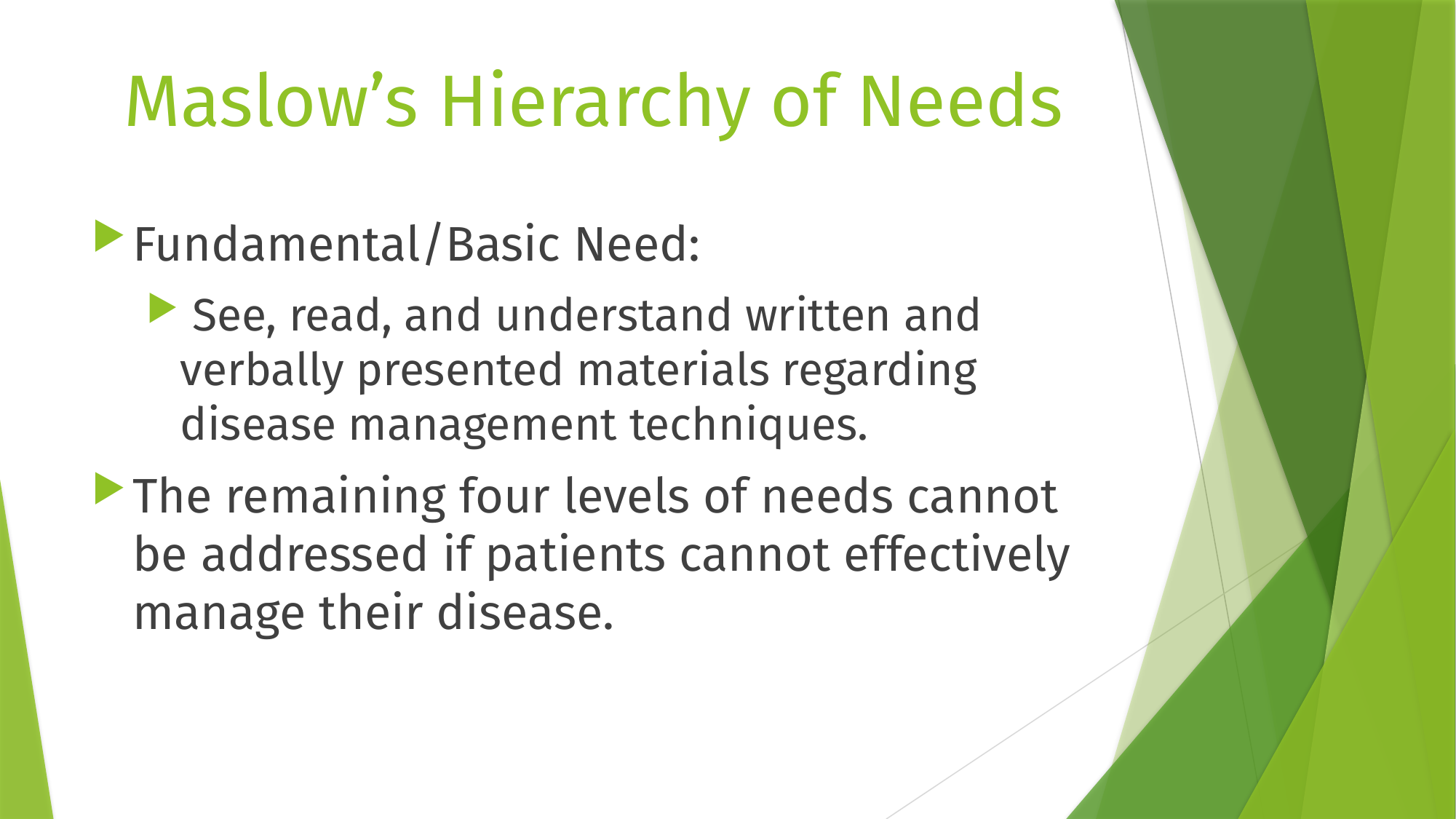

# Maslow’s Hierarchy of Needs
Fundamental/Basic Need:
 See, read, and understand written and verbally presented materials regarding disease management techniques.
The remaining four levels of needs cannot be addressed if patients cannot effectively manage their disease.